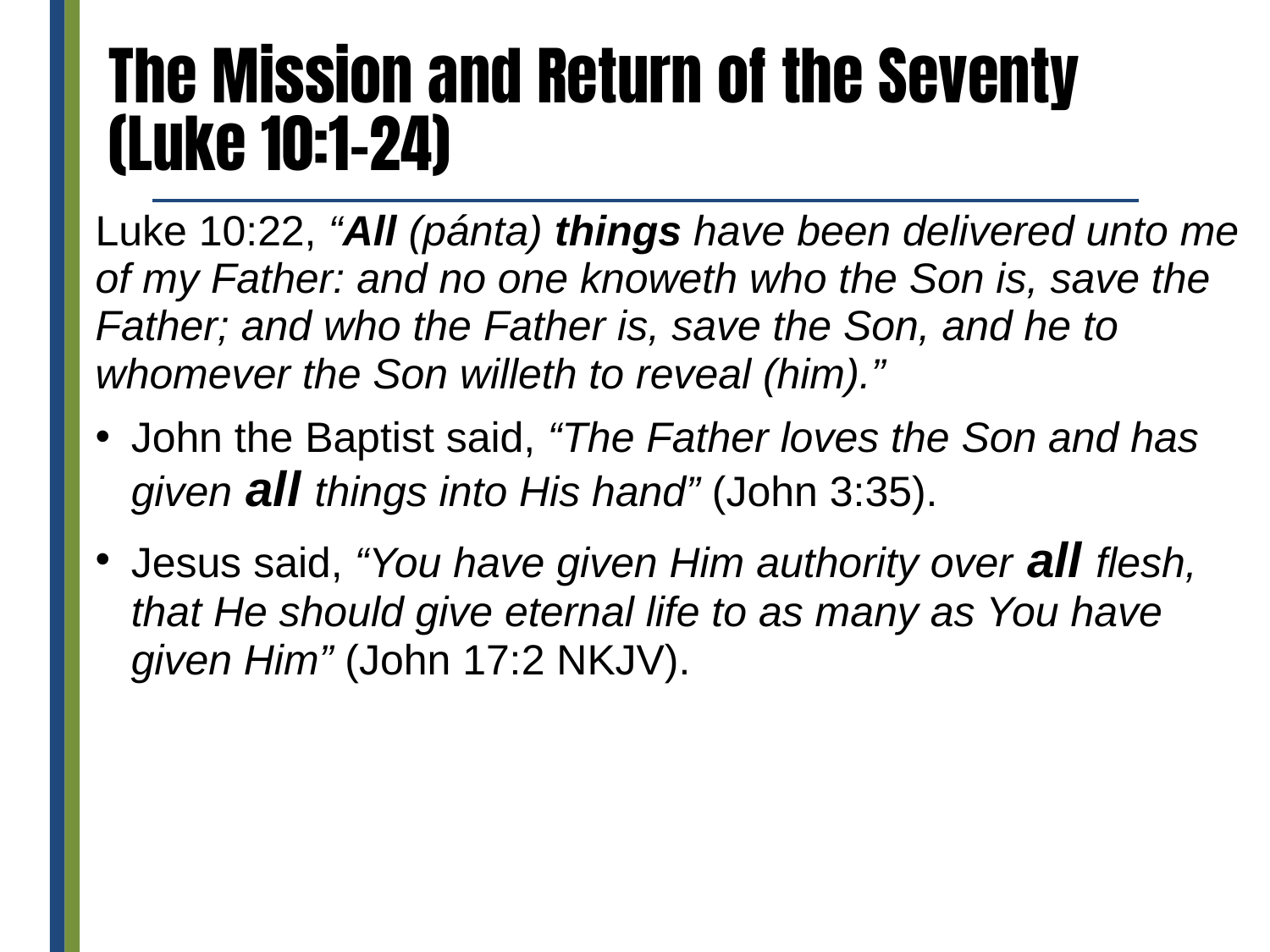

# The Mission and Return of the Seventy (Luke 10:1-24)
Luke 10:22, “All (pánta) things have been delivered unto me of my Father: and no one knoweth who the Son is, save the Father; and who the Father is, save the Son, and he to whomever the Son willeth to reveal (him).”
John the Baptist said, “The Father loves the Son and has given all things into His hand” (John 3:35).
Jesus said, “You have given Him authority over all flesh, that He should give eternal life to as many as You have given Him” (John 17:2 NKJV).